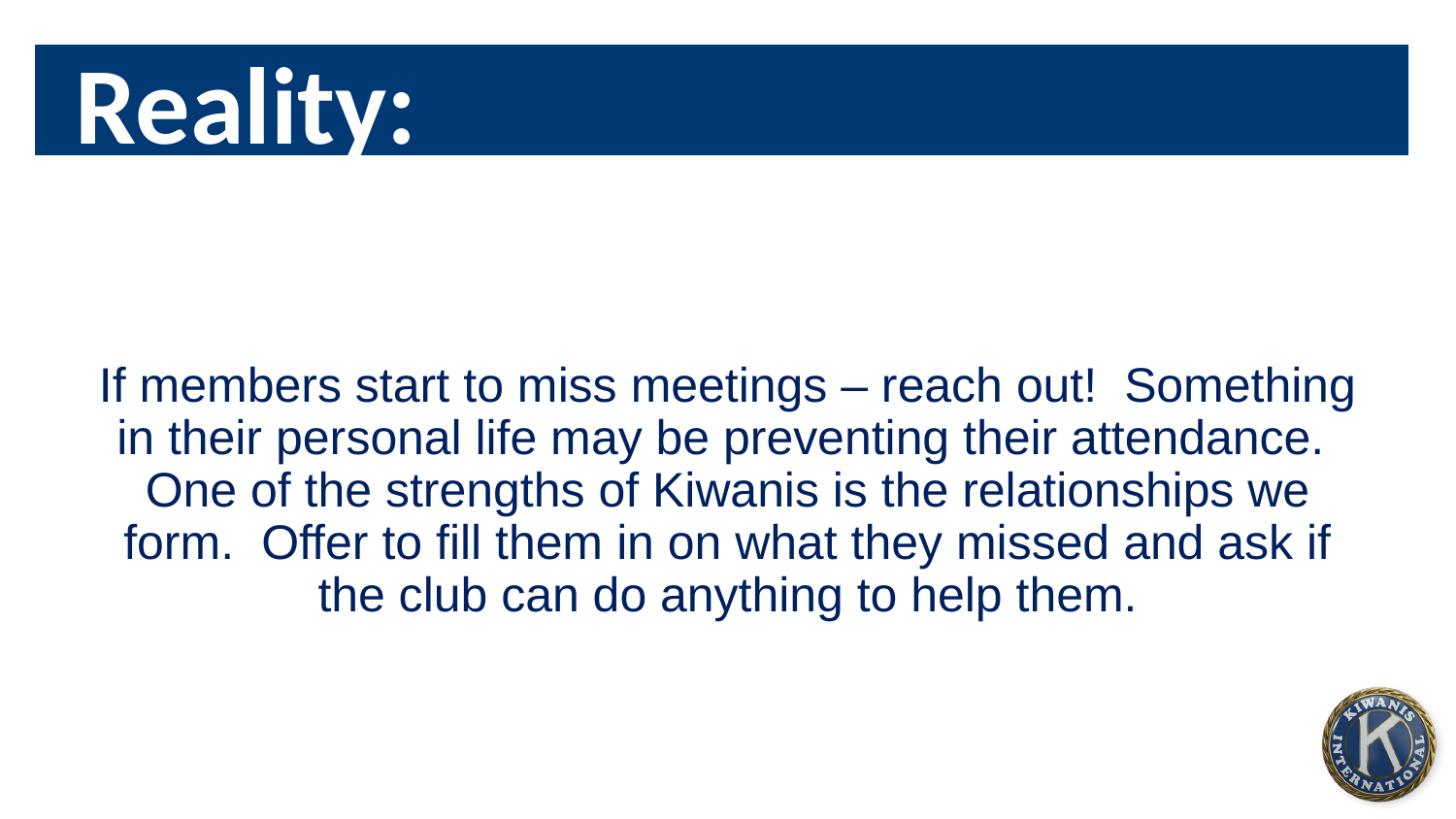

Reality:
# THEN:

If members start to miss meetings – reach out!  Something in their personal life may be preventing their attendance.  One of the strengths of Kiwanis is the relationships we form.  Offer to fill them in on what they missed and ask if the club can do anything to help them.